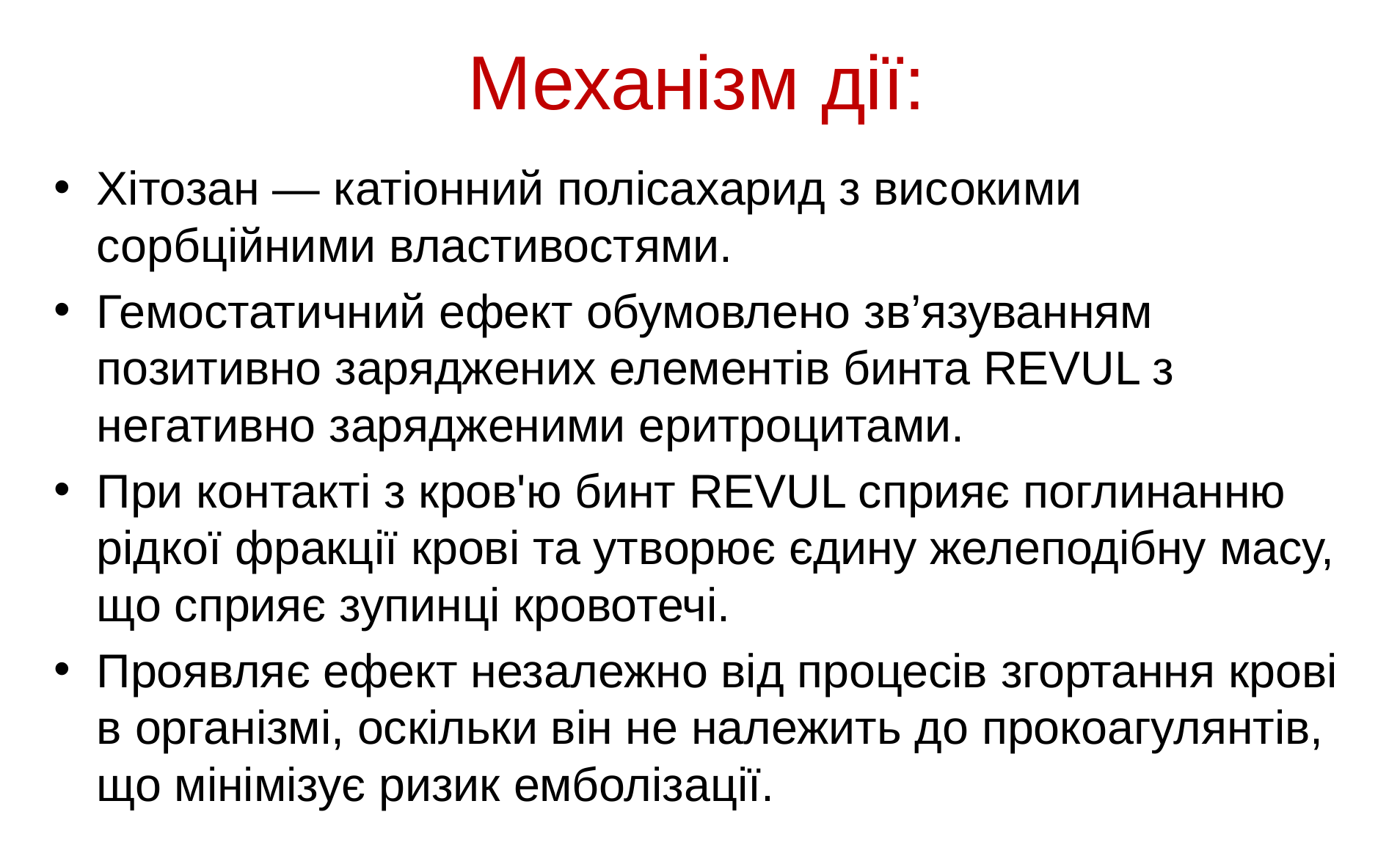

# Механізм дії:
Хітозан — катіонний полісахарид з високими сорбційними властивостями.
Гемостатичний ефект обумовлено зв’язуванням позитивно заряджених елементів бинта REVUL з негативно зарядженими еритроцитами.
При контакті з кров'ю бинт REVUL сприяє поглинанню рідкої фракції крові та утворює єдину желеподібну масу, що сприяє зупинці кровотечі.
Проявляє ефект незалежно від процесів згортання крові в організмі, оскільки він не належить до прокоагулянтів, що мінімізує ризик емболізації.